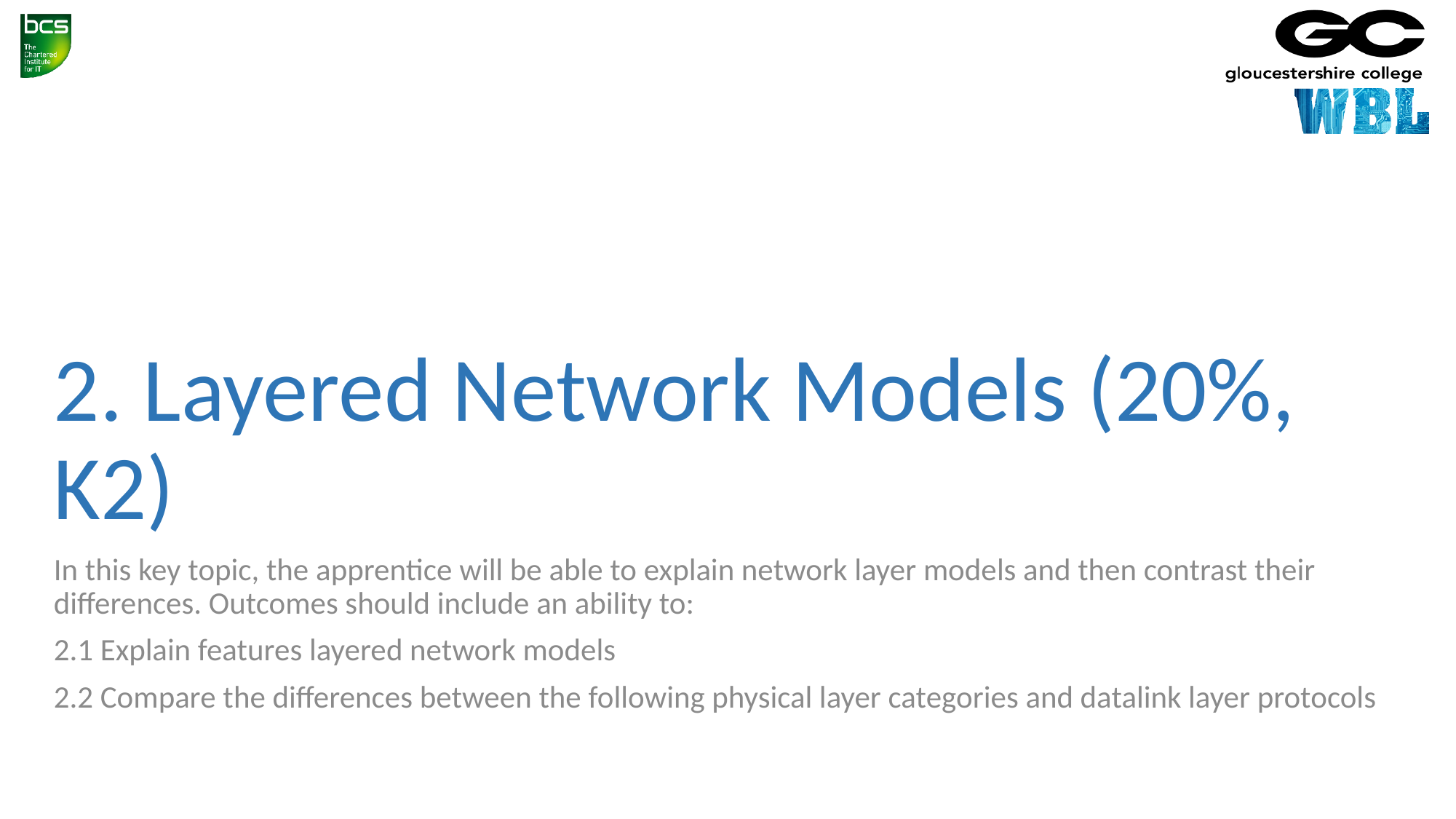

2. Layered Network Models (20%, K2)
In this key topic, the apprentice will be able to explain network layer models and then contrast their differences. Outcomes should include an ability to:
2.1 Explain features layered network models
2.2 Compare the differences between the following physical layer categories and datalink layer protocols